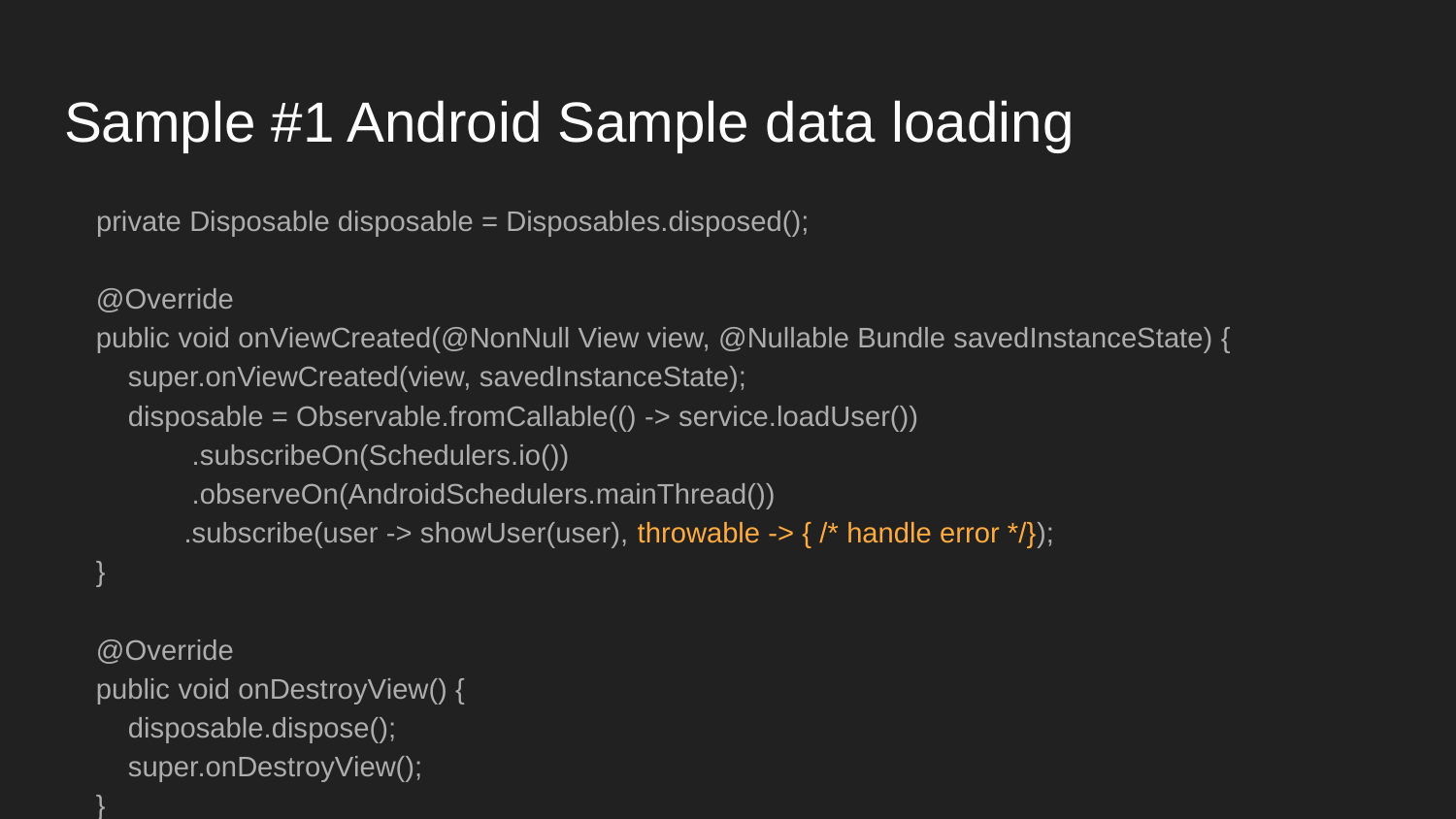

# Sample #1 Android Sample data loading
    private Disposable disposable = Disposables.disposed();
    @Override
    public void onViewCreated(@NonNull View view, @Nullable Bundle savedInstanceState) {
        super.onViewCreated(view, savedInstanceState);
        disposable = Observable.fromCallable(() -> service.loadUser())
                .subscribeOn(Schedulers.io())
                .observeOn(AndroidSchedulers.mainThread())
               .subscribe(user -> showUser(user), throwable -> { /* handle error */});
    }
    @Override
    public void onDestroyView() {
        disposable.dispose();
        super.onDestroyView();
    }